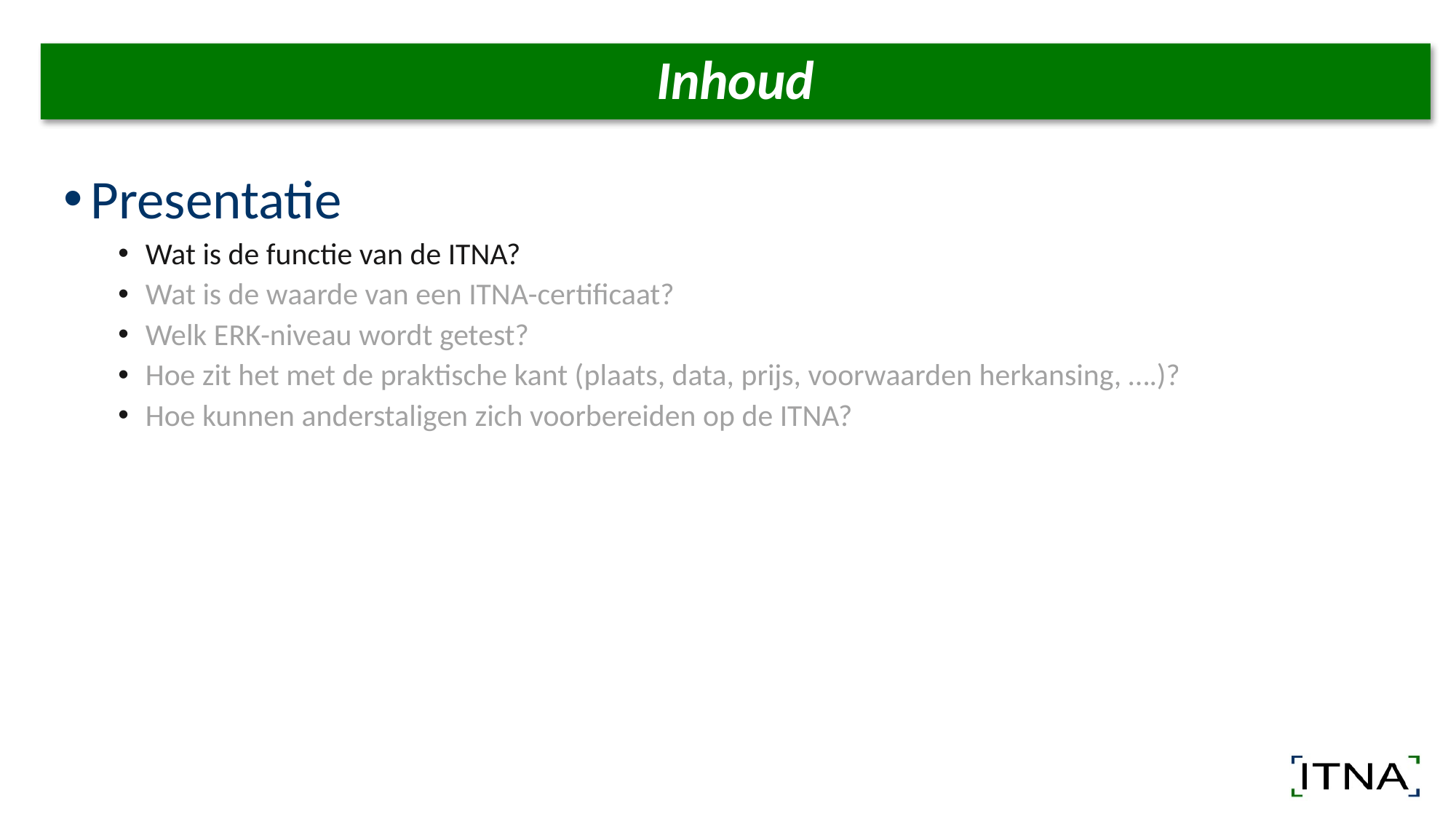

# Inhoud
Presentatie
Wat is de functie van de ITNA?
Wat is de waarde van een ITNA-certificaat?
Welk ERK-niveau wordt getest?
Hoe zit het met de praktische kant (plaats, data, prijs, voorwaarden herkansing, ….)?
Hoe kunnen anderstaligen zich voorbereiden op de ITNA?